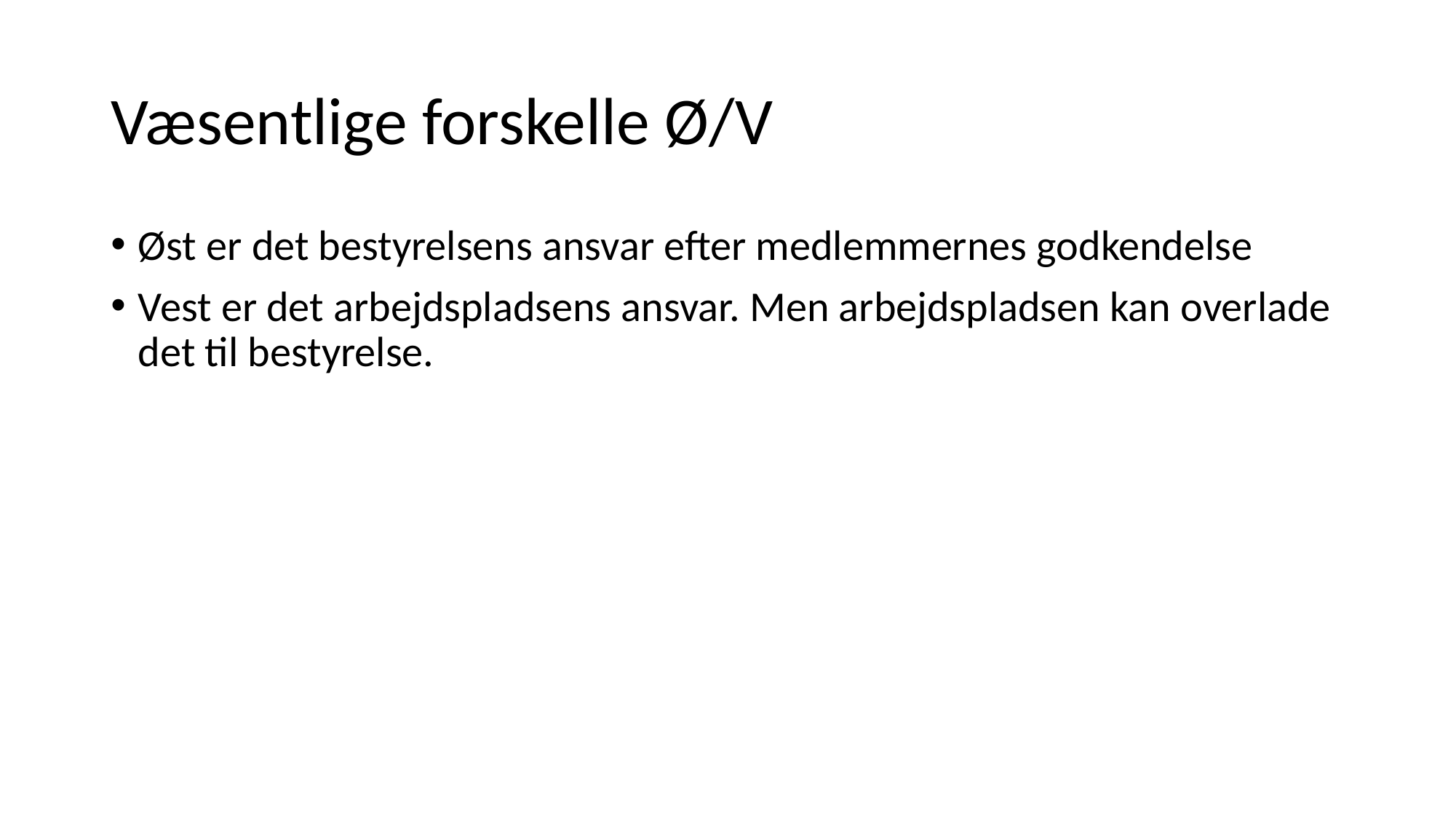

# Væsentlige forskelle Ø/V
Øst er det bestyrelsens ansvar efter medlemmernes godkendelse
Vest er det arbejdspladsens ansvar. Men arbejdspladsen kan overlade det til bestyrelse.